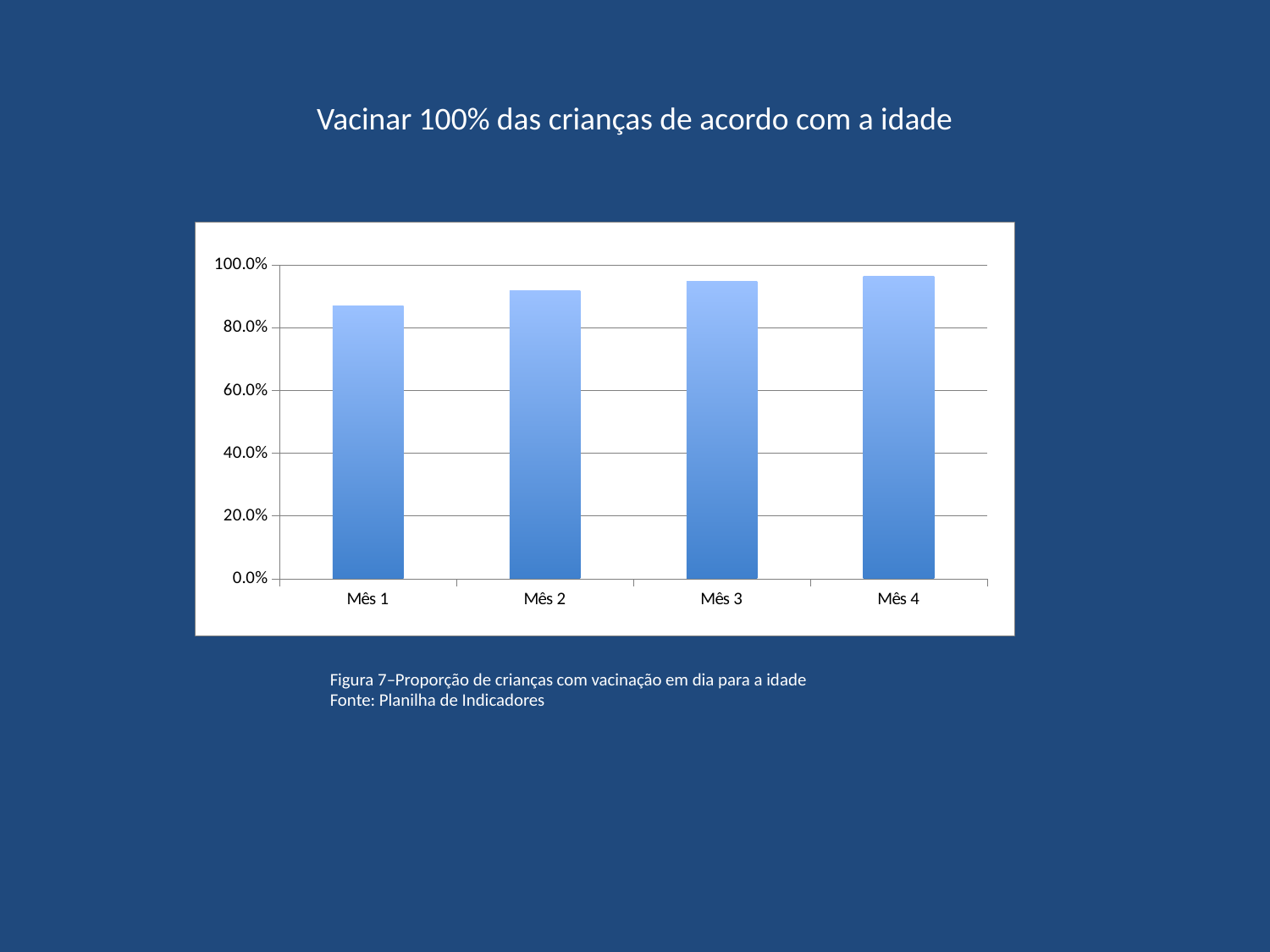

# Vacinar 100% das crianças de acordo com a idade

### Chart

| Category | Proporção de crianças com vacinação em dia para a idade |
|---|---|
| Mês 1 | 0.8709677419354839 |
| Mês 2 | 0.9183673469387755 |
| Mês 3 | 0.9473684210526309 |
| Mês 4 | 0.9633027522935792 |

Figura 7–Proporção de crianças com vacinação em dia para a idade
Fonte: Planilha de Indicadores